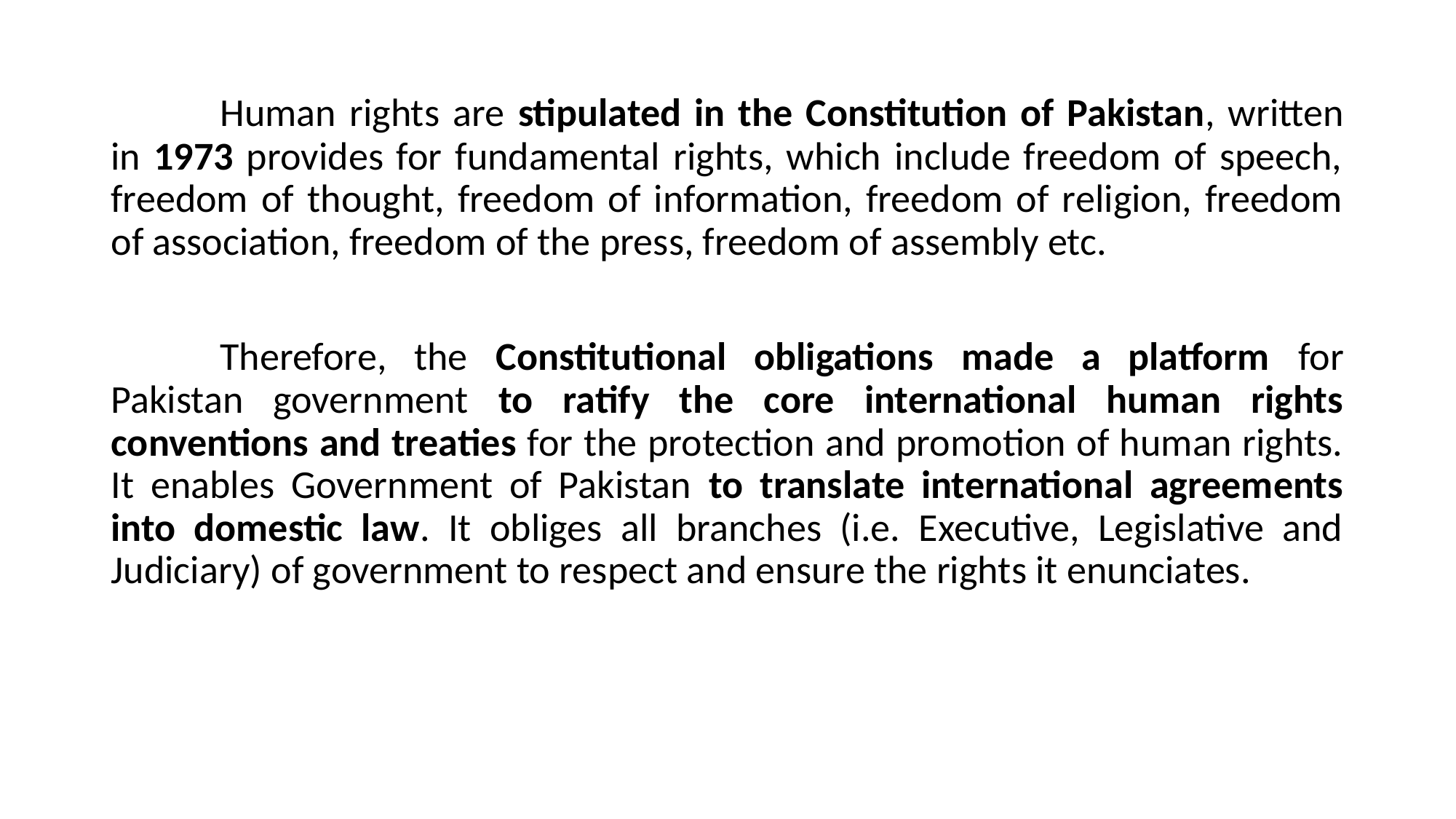

Human rights are stipulated in the Constitution of Pakistan, written in 1973 provides for fundamental rights, which include freedom of speech, freedom of thought, freedom of information, freedom of religion, freedom of association, freedom of the press, freedom of assembly etc.

	Therefore, the Constitutional obligations made a platform for Pakistan government to ratify the core international human rights conventions and treaties for the protection and promotion of human rights. It enables Government of Pakistan to translate international agreements into domestic law. It obliges all branches (i.e. Executive, Legislative and Judiciary) of government to respect and ensure the rights it enunciates.